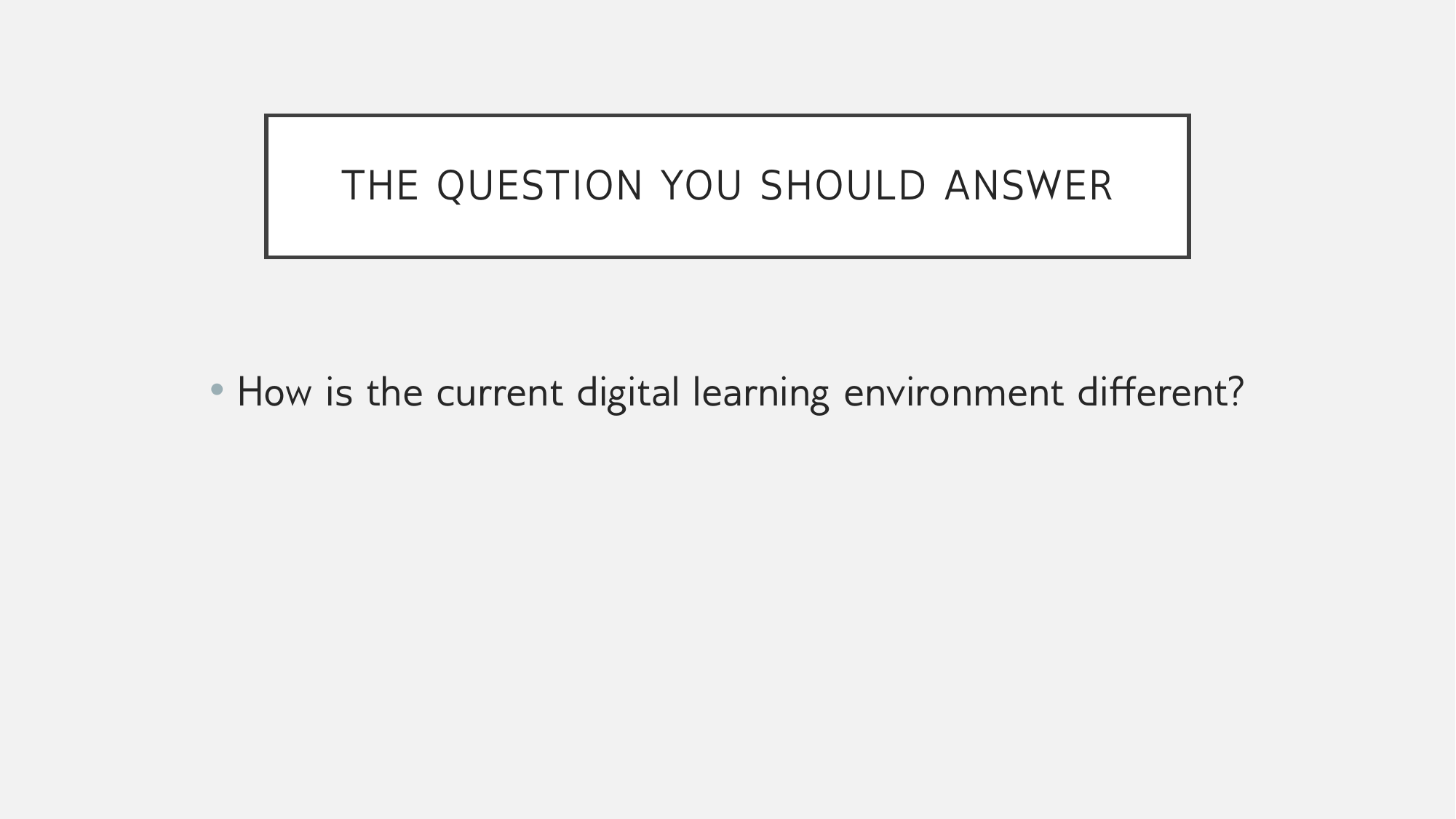

# The question you should answer
How is the current digital learning environment different?